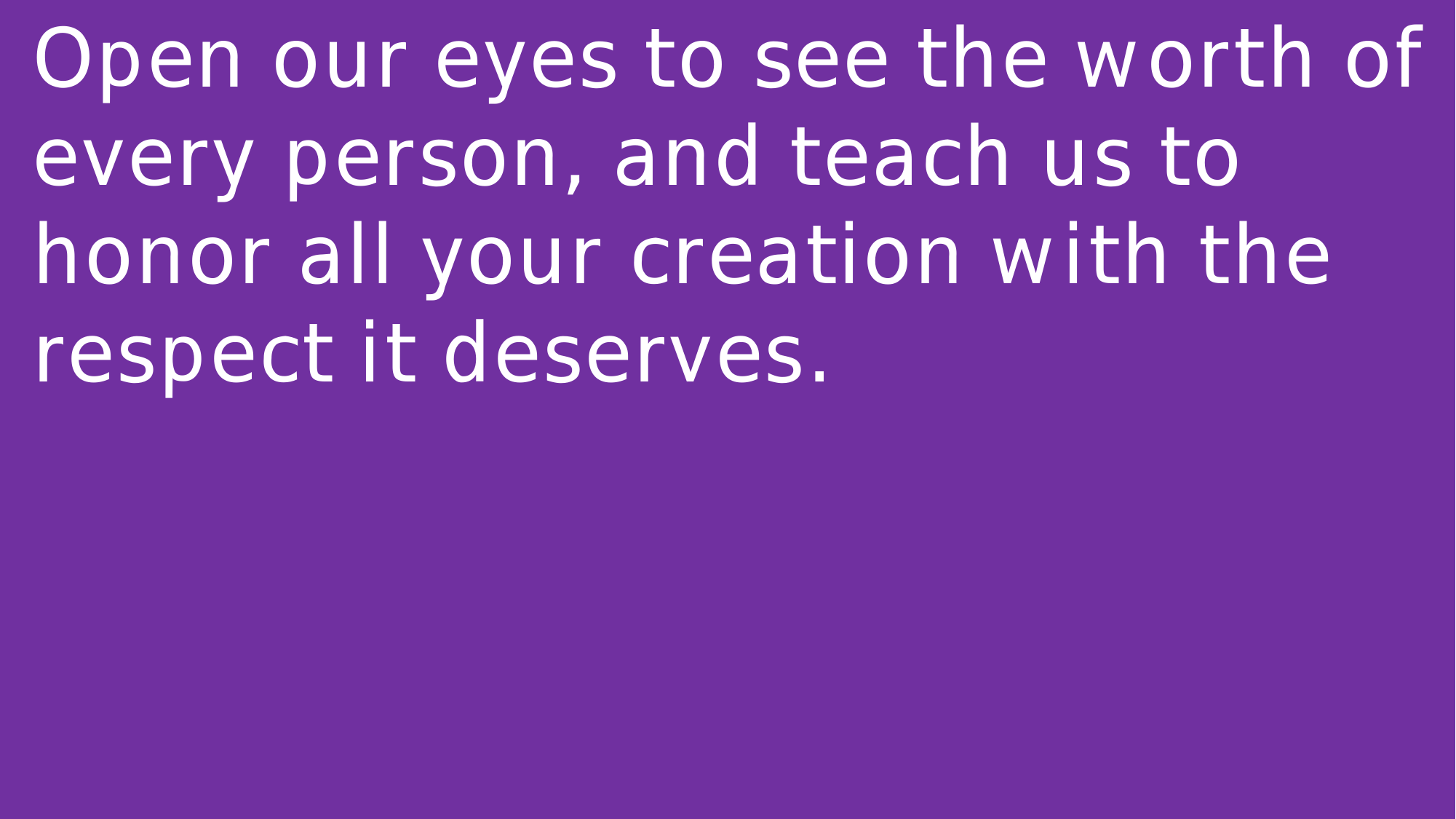

Open our eyes to see the worth of
 every person, and teach us to
 honor all your creation with the
 respect it deserves.